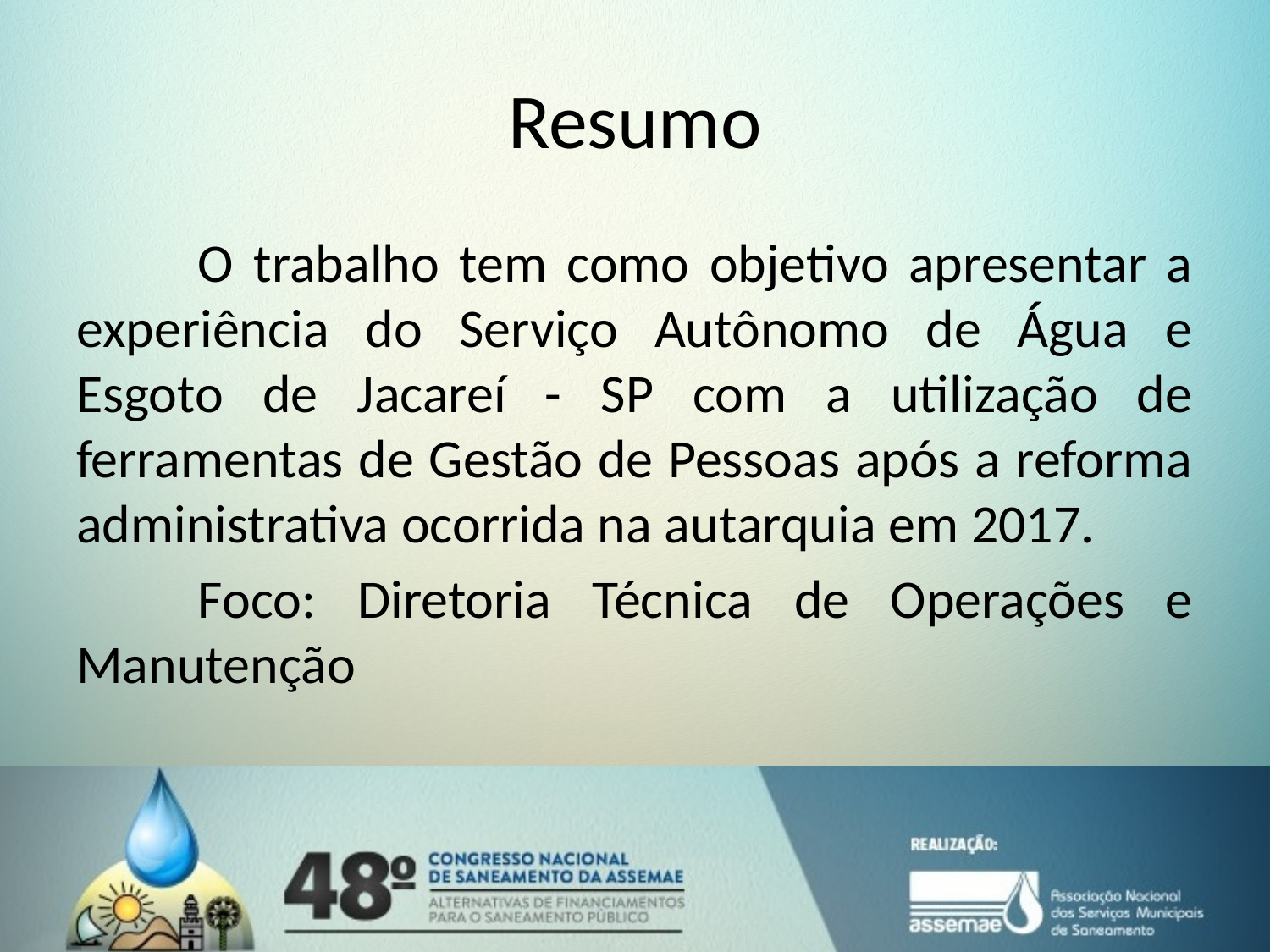

# Resumo
	O trabalho tem como objetivo apresentar a experiência do Serviço Autônomo de Água e Esgoto de Jacareí - SP com a utilização de ferramentas de Gestão de Pessoas após a reforma administrativa ocorrida na autarquia em 2017.
	Foco: Diretoria Técnica de Operações e Manutenção